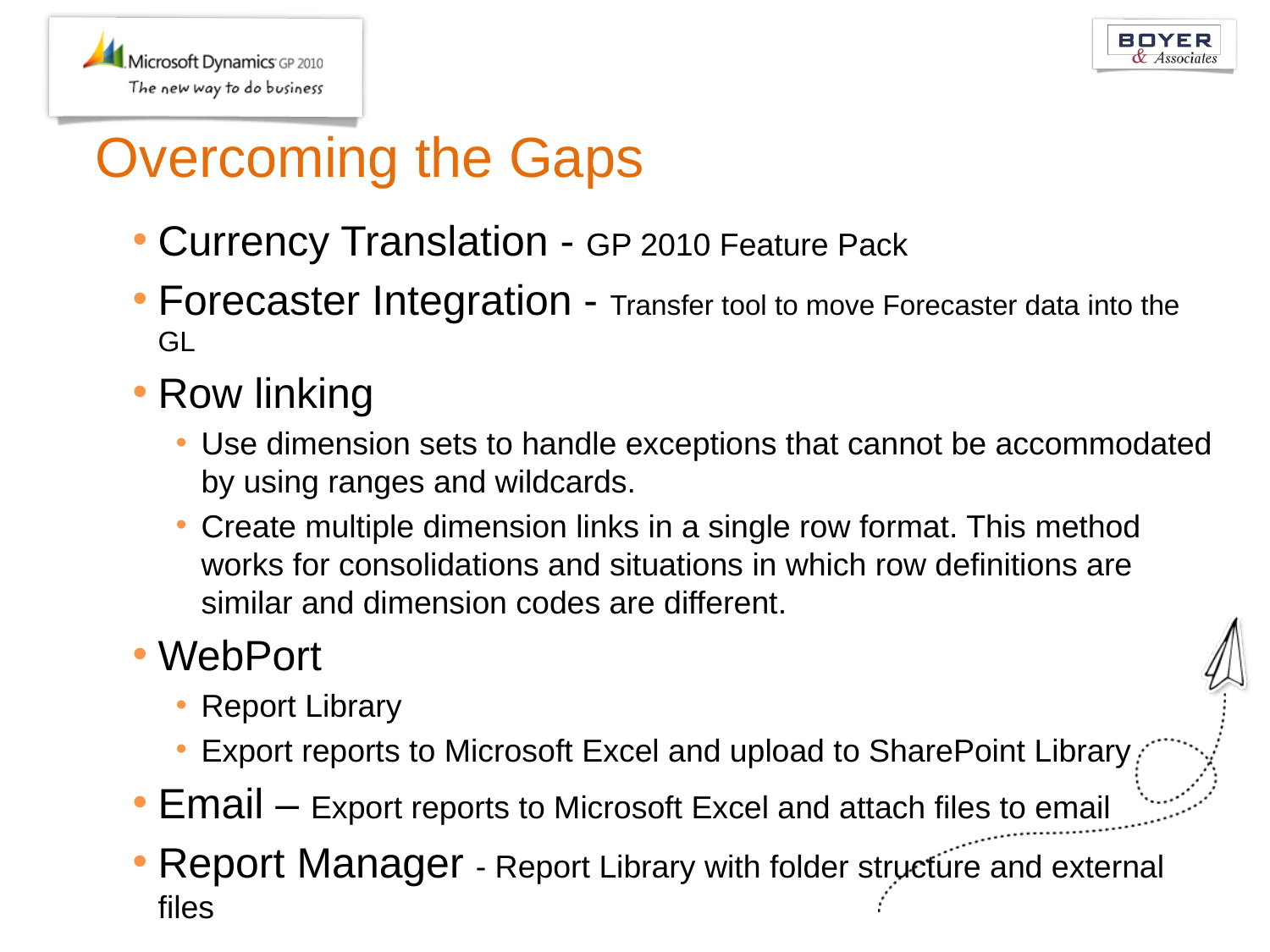

# Overcoming the Gaps
Currency Translation - GP 2010 Feature Pack
Forecaster Integration - Transfer tool to move Forecaster data into the GL
Row linking
Use dimension sets to handle exceptions that cannot be accommodated by using ranges and wildcards.
Create multiple dimension links in a single row format. This method works for consolidations and situations in which row definitions are similar and dimension codes are different.
WebPort
Report Library
Export reports to Microsoft Excel and upload to SharePoint Library
Email – Export reports to Microsoft Excel and attach files to email
Report Manager - Report Library with folder structure and external files